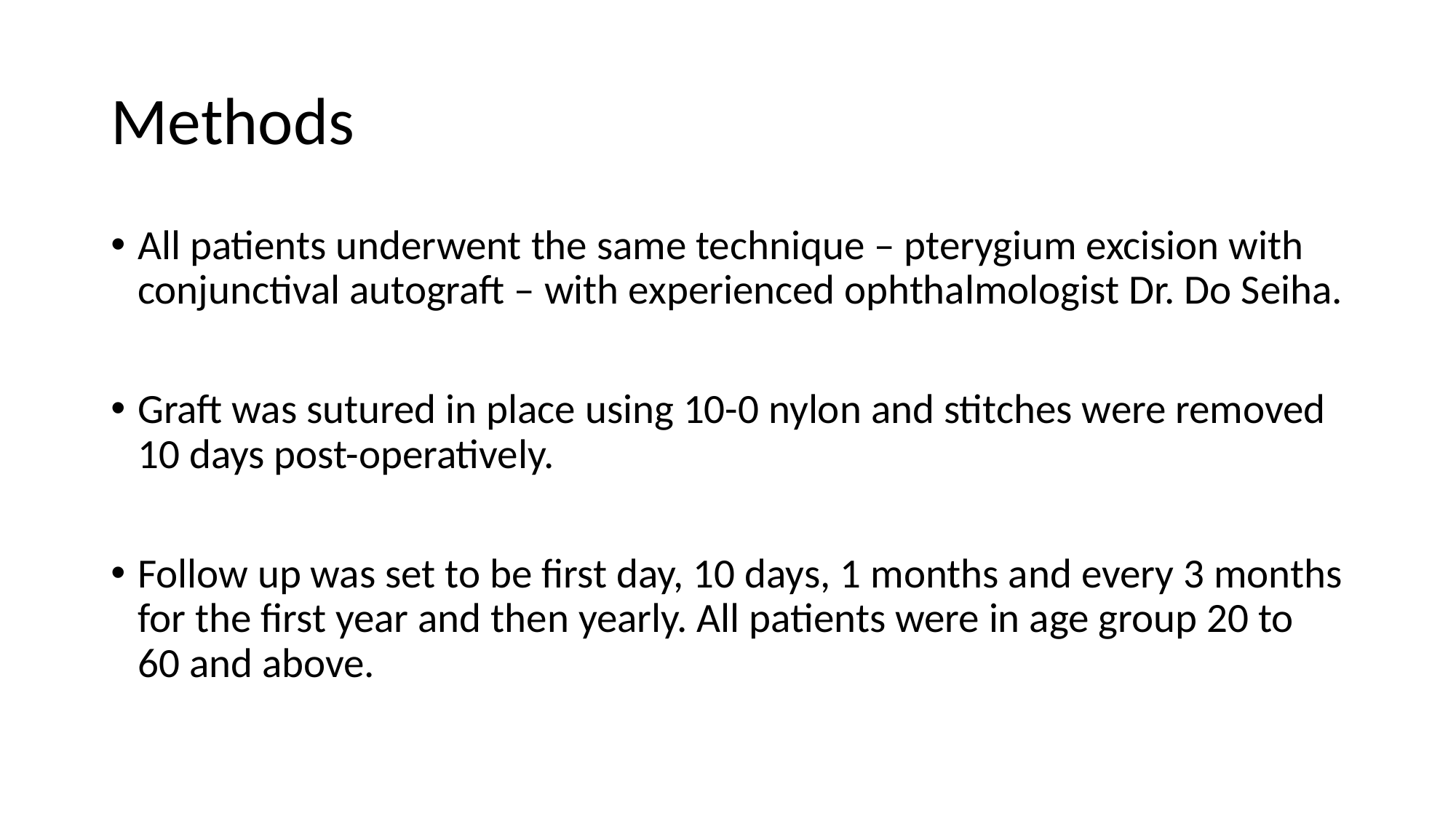

# Methods
All patients underwent the same technique – pterygium excision with conjunctival autograft – with experienced ophthalmologist Dr. Do Seiha.

Graft was sutured in place using 10-0 nylon and stitches were removed 10 days post-operatively.

Follow up was set to be first day, 10 days, 1 months and every 3 months for the first year and then yearly. All patients were in age group 20 to 60 and above.